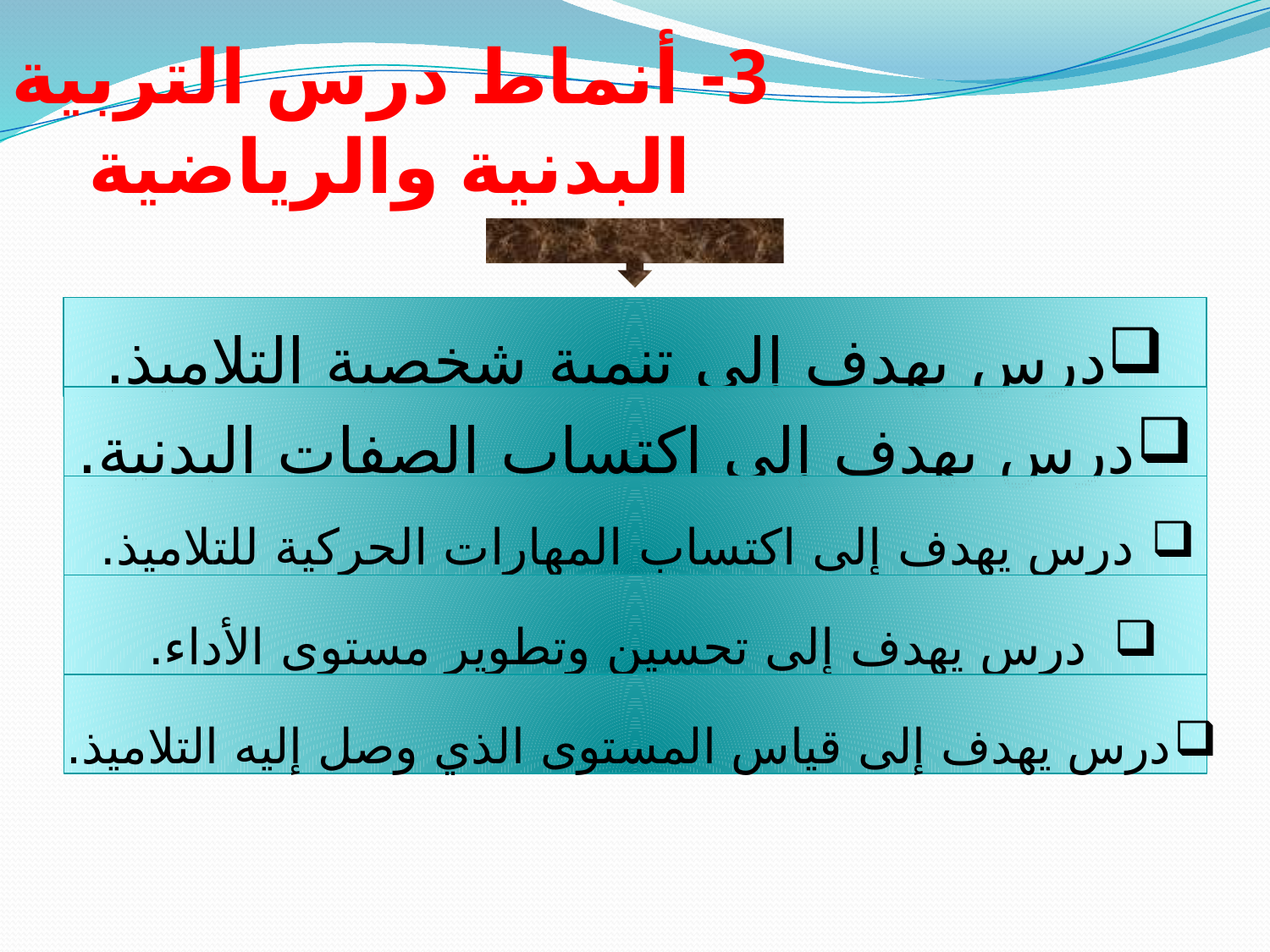

3- أنماط درس التربية البدنية والرياضية

# درس يهدف إلى تنمية شخصية التلاميذ.
درس يهدف إلى اكتساب الصفات البدنية.
درس يهدف إلى اكتساب المهارات الحركية للتلاميذ.
درس يهدف إلى تحسين وتطوير مستوى الأداء.
درس يهدف إلى قياس المستوى الذي وصل إليه التلاميذ.